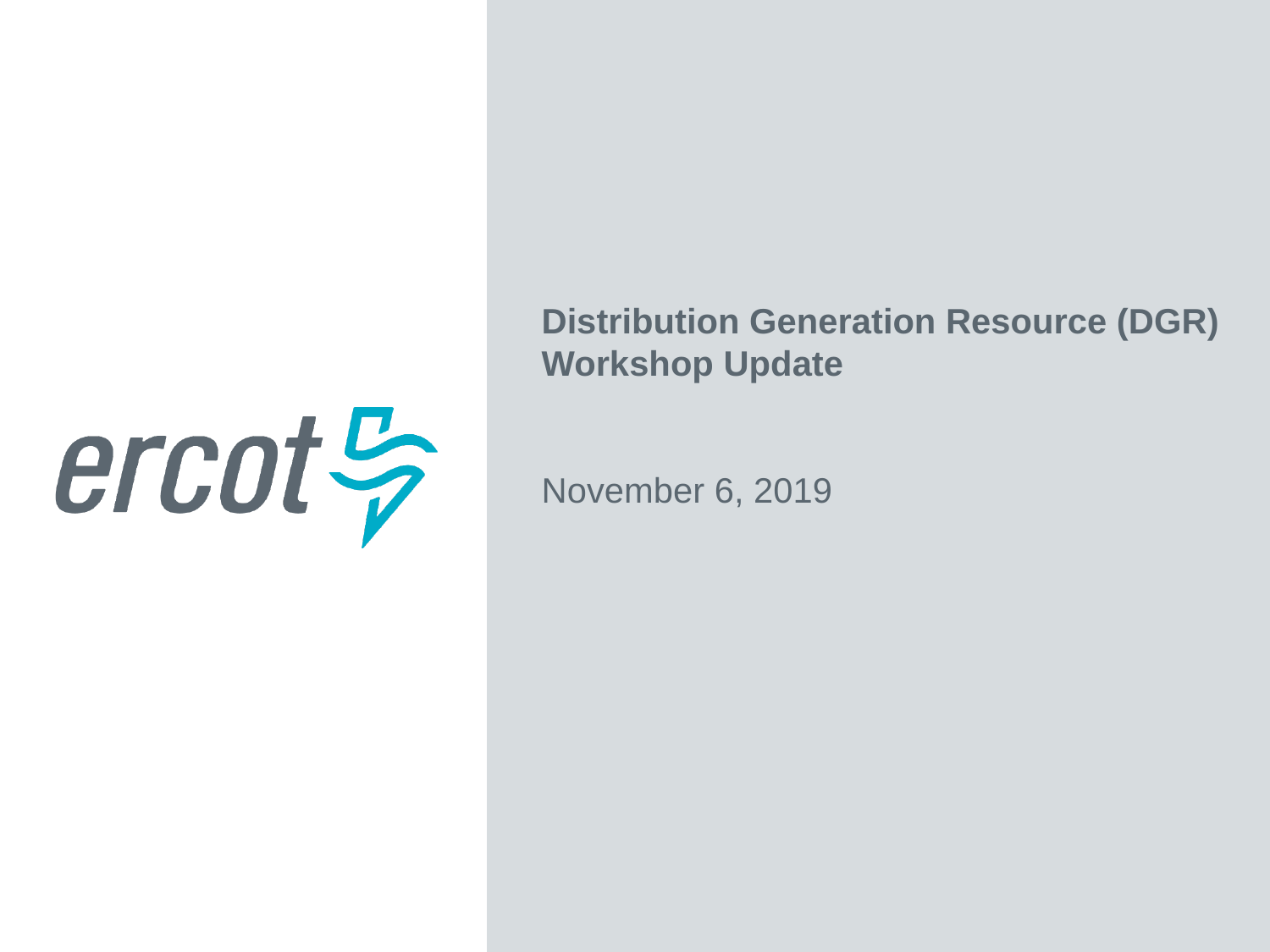

Distribution Generation Resource (DGR) Workshop Update

November 6, 2019